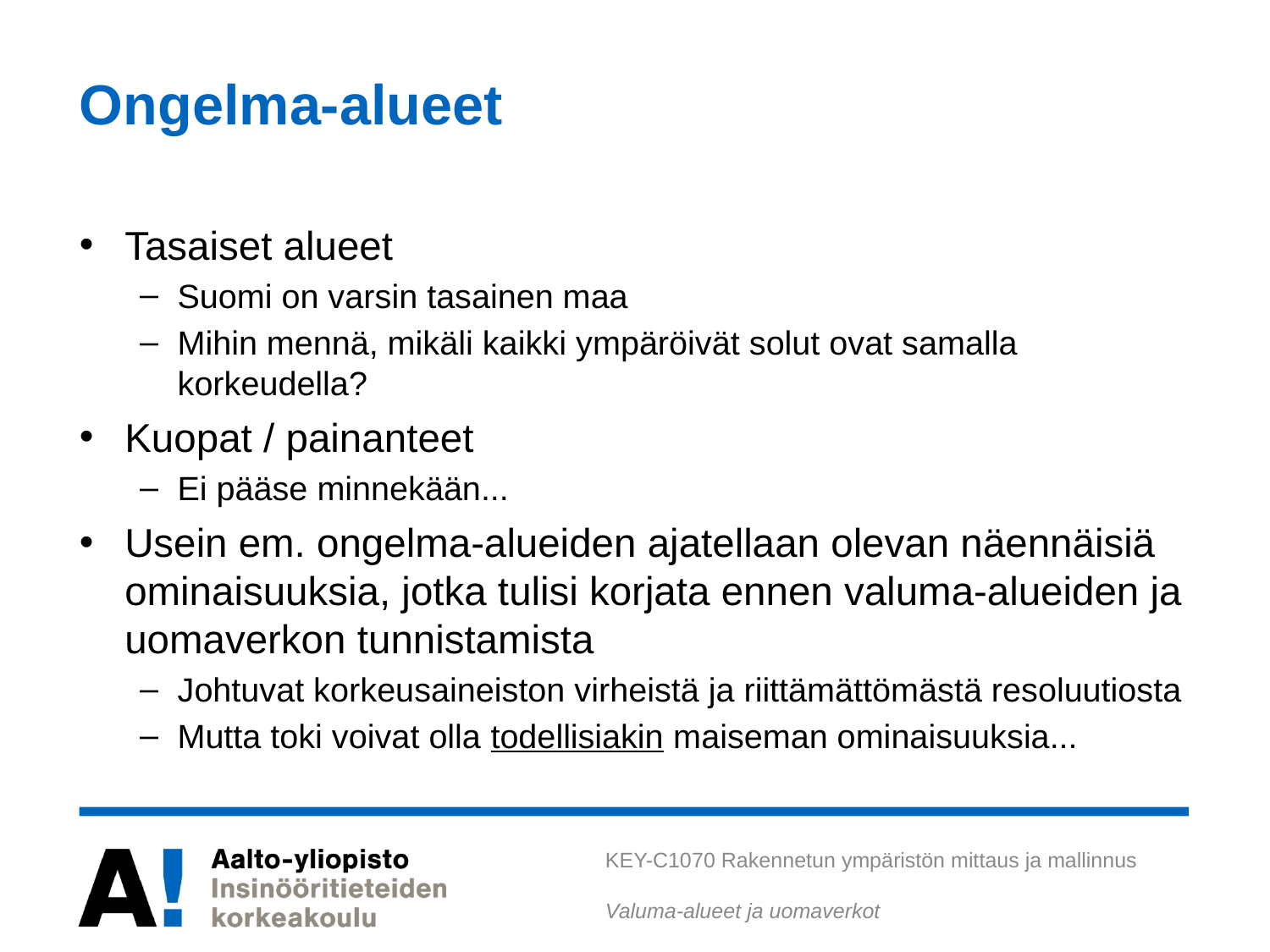

# Ongelma-alueet
Tasaiset alueet
Suomi on varsin tasainen maa
Mihin mennä, mikäli kaikki ympäröivät solut ovat samalla korkeudella?
Kuopat / painanteet
Ei pääse minnekään...
Usein em. ongelma-alueiden ajatellaan olevan näennäisiä ominaisuuksia, jotka tulisi korjata ennen valuma-alueiden ja uomaverkon tunnistamista
Johtuvat korkeusaineiston virheistä ja riittämättömästä resoluutiosta
Mutta toki voivat olla todellisiakin maiseman ominaisuuksia...